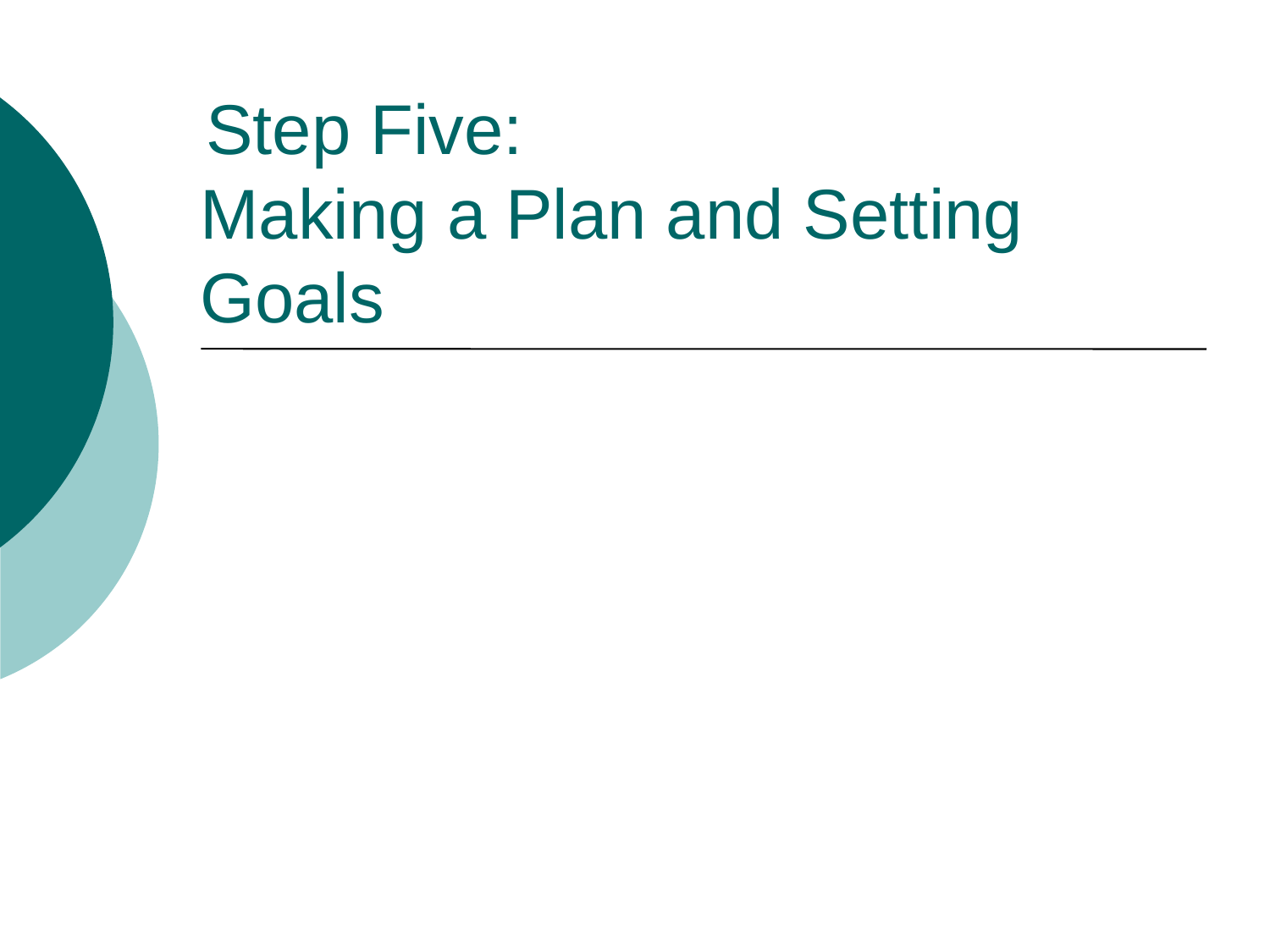

# Step Five: Making a Plan and Setting Goals